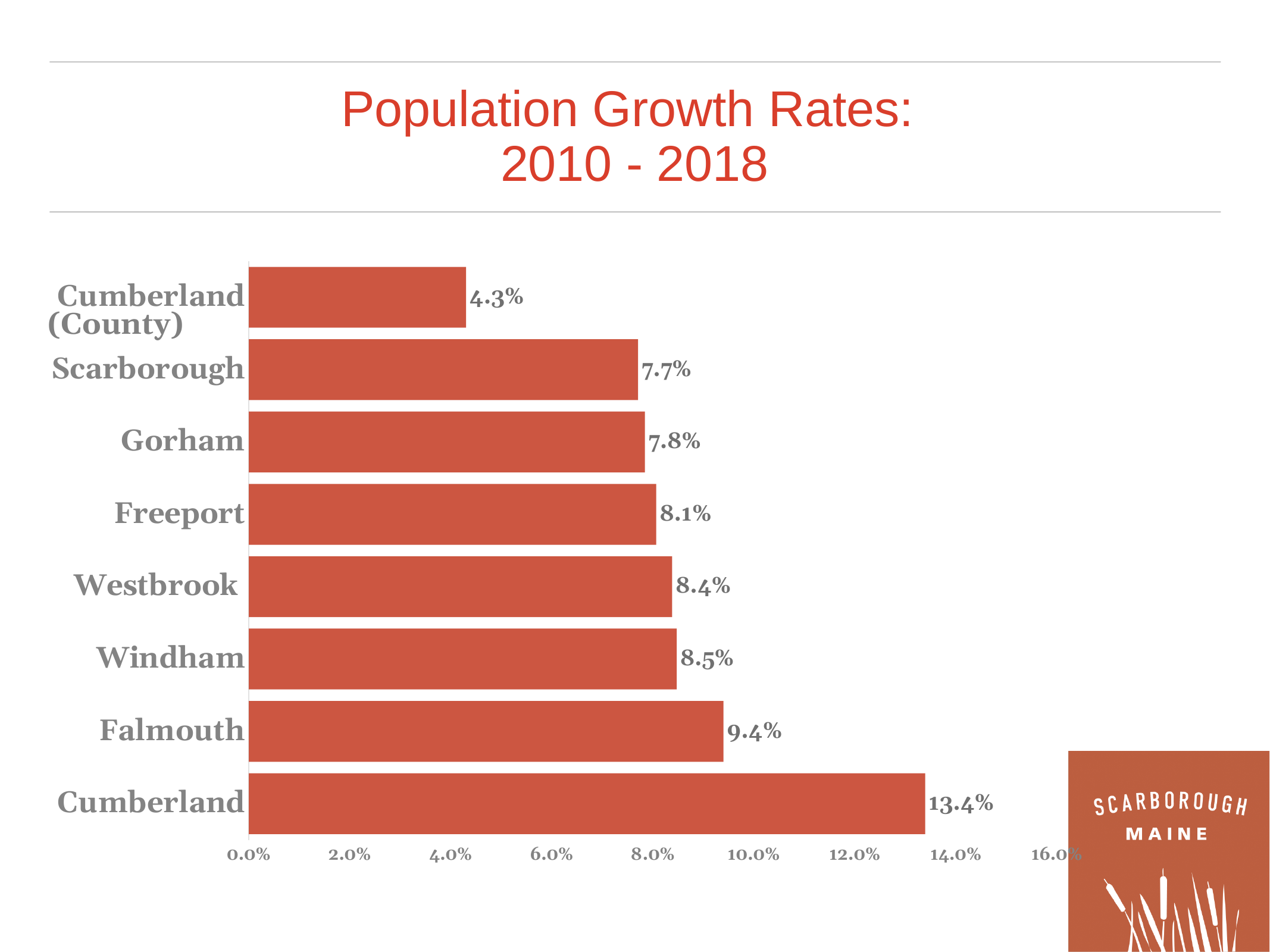

# Population Growth Rates: 2010 - 2018

### Chart

| Category | % increase 2010-2018 |
|---|---|
| Cumberland | 0.133870295792251 |
| Falmouth | 0.0939315399052641 |
| Windham | 0.0847108653450203 |
| Westbrook  | 0.0837950534072086 |
| Freeport | 0.0806349206349207 |
| Gorham | 0.0783846529814272 |
| Scarborough | 0.0770533446232007 |
| Cumberland | 0.0429868754840864 |
(County)